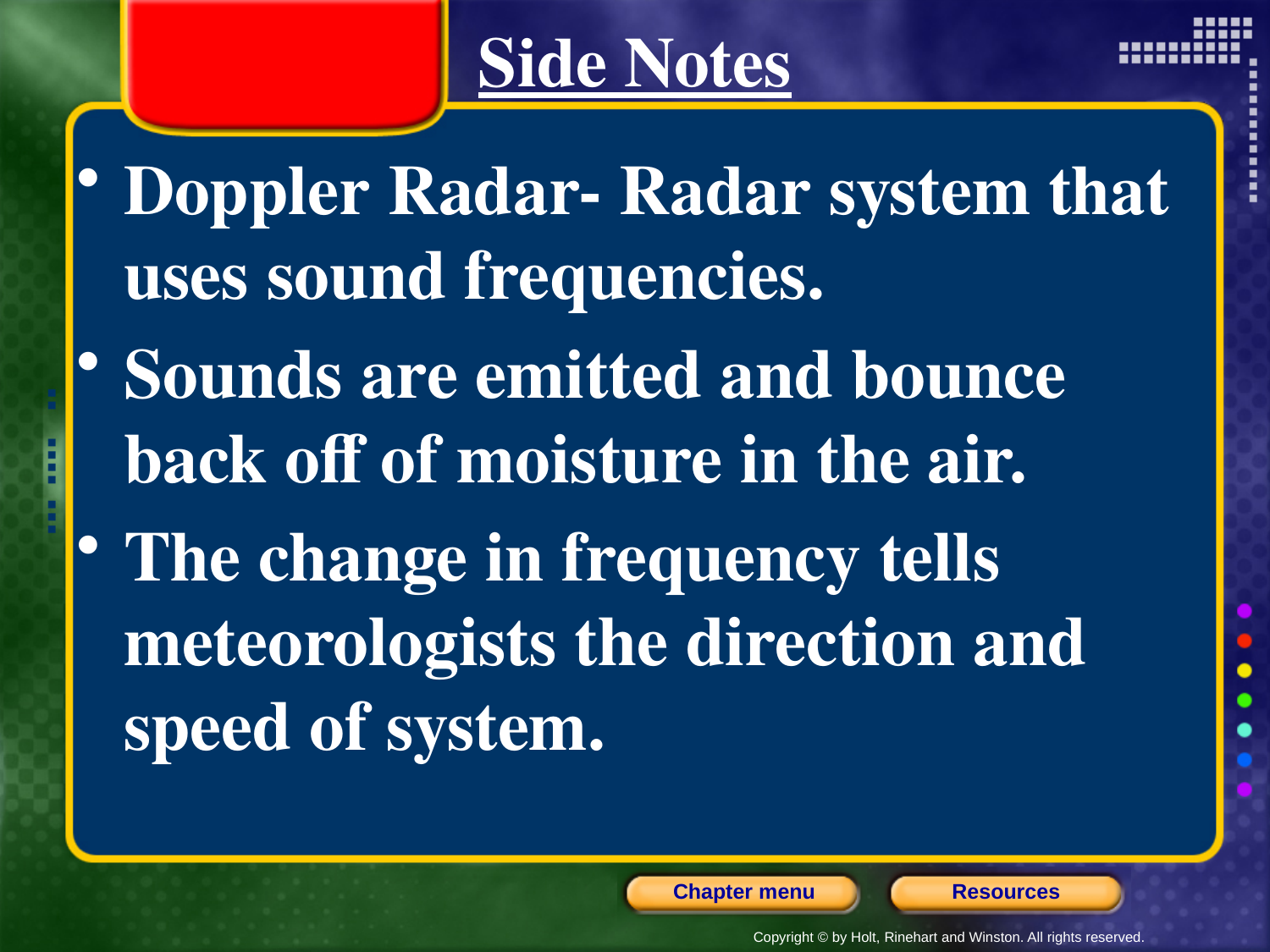

# Side Notes
Doppler Radar- Radar system that uses sound frequencies.
Sounds are emitted and bounce back off of moisture in the air.
The change in frequency tells meteorologists the direction and speed of system.